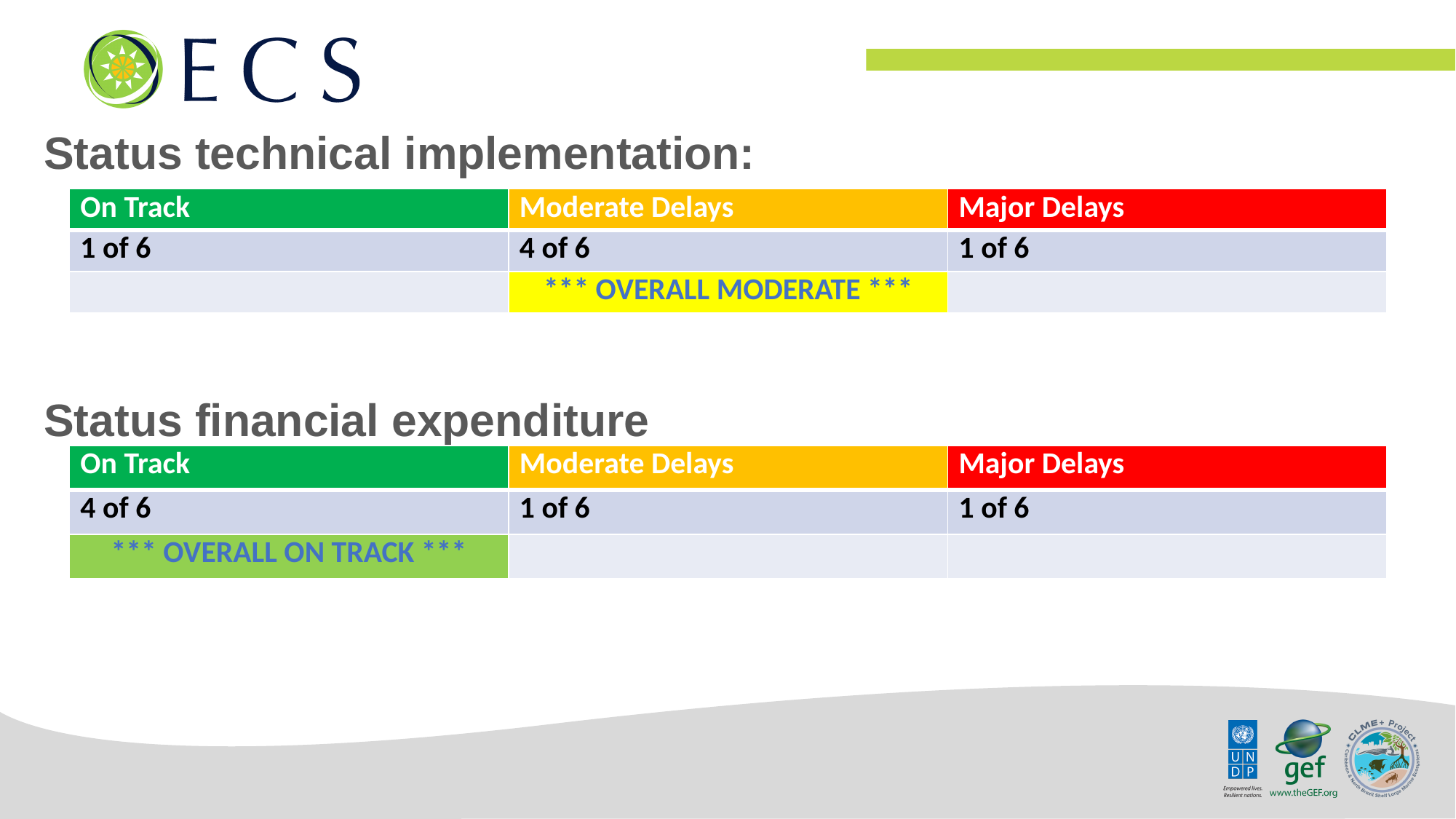

Status technical implementation:

Status financial expenditure
| On Track | Moderate Delays | Major Delays |
| --- | --- | --- |
| 1 of 6 | 4 of 6 | 1 of 6 |
|  | \*\*\* OVERALL MODERATE \*\*\* |  |
| On Track | Moderate Delays | Major Delays |
| --- | --- | --- |
| 4 of 6 | 1 of 6 | 1 of 6 |
| \*\*\* OVERALL ON TRACK \*\*\* |  |  |